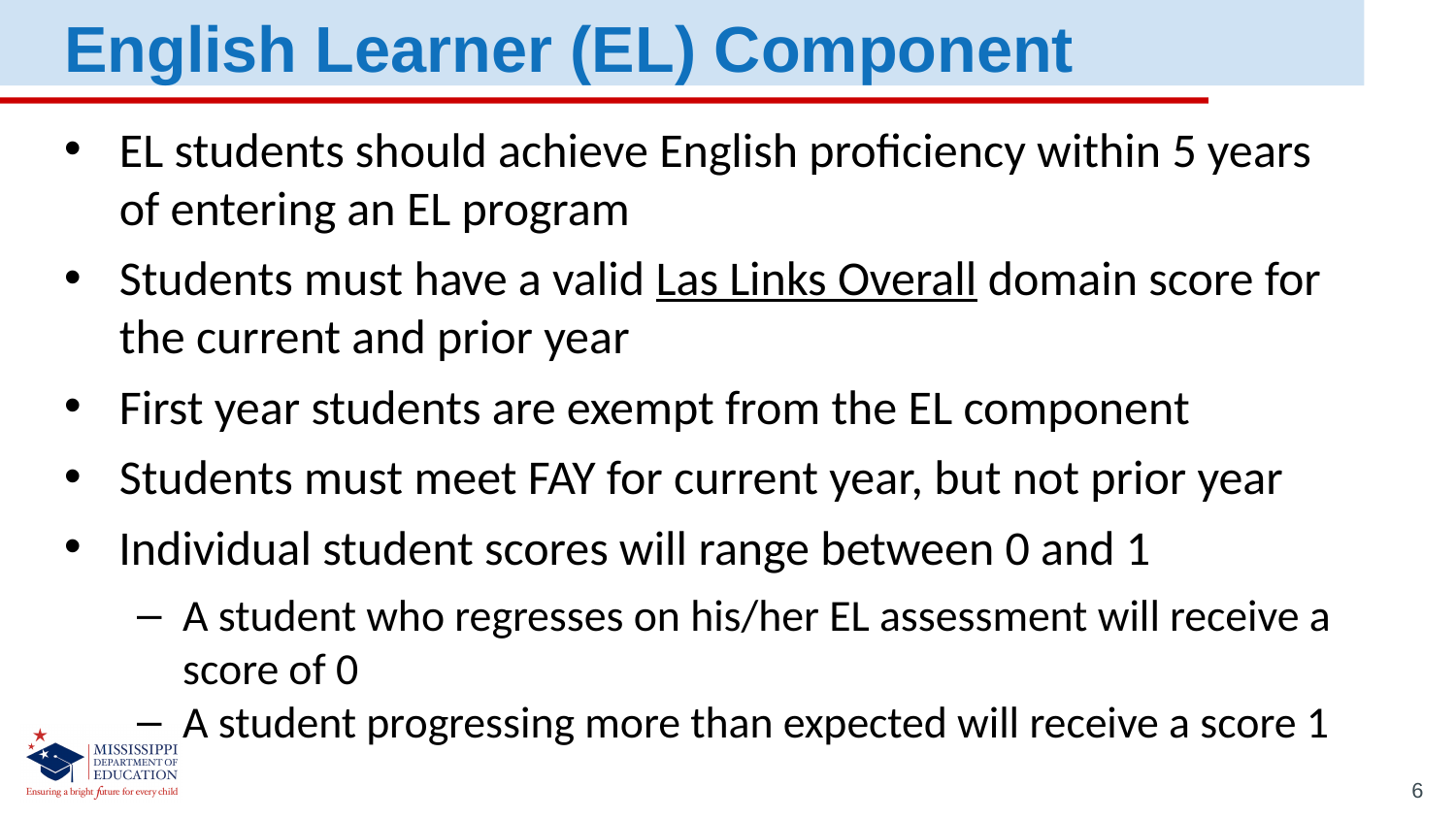

English Learner (EL) Component
EL students should achieve English proficiency within 5 years of entering an EL program
Students must have a valid Las Links Overall domain score for the current and prior year
First year students are exempt from the EL component
Students must meet FAY for current year, but not prior year
Individual student scores will range between 0 and 1
A student who regresses on his/her EL assessment will receive a score of 0
A student progressing more than expected will receive a score 1
6